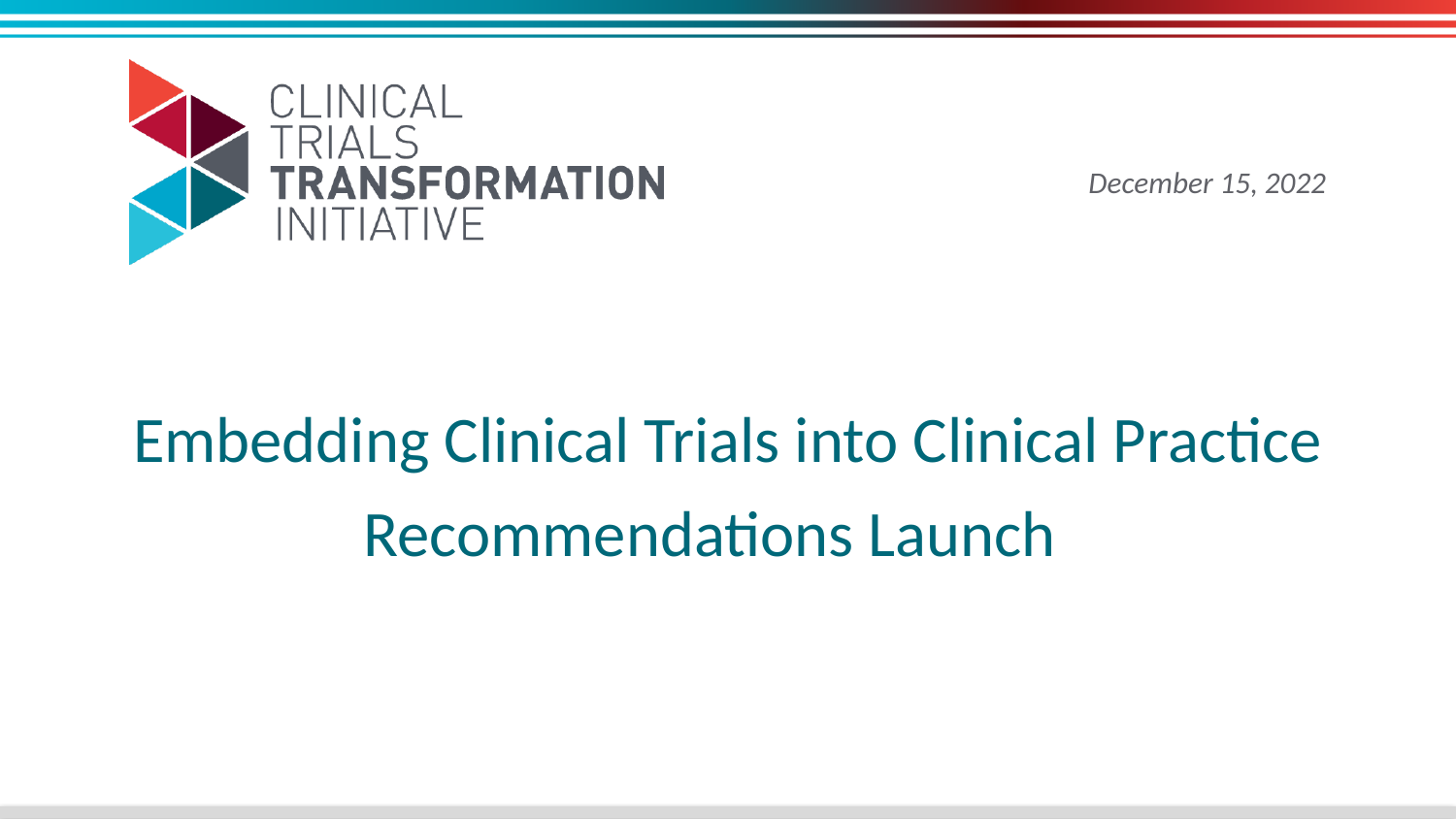

December 15, 2022
# Embedding Clinical Trials into Clinical Practice Recommendations Launch